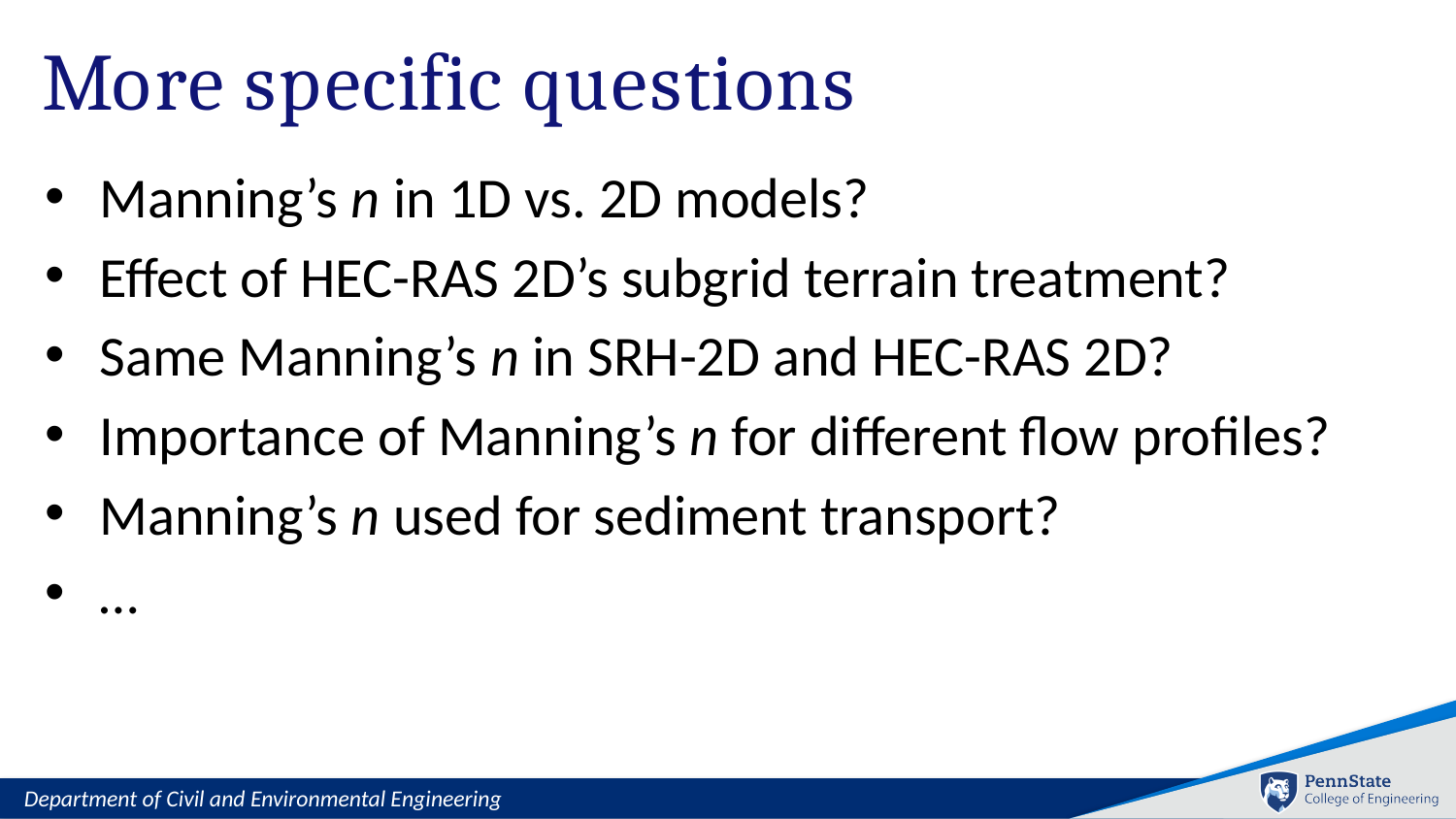

# More specific questions
Manning’s n in 1D vs. 2D models?
Effect of HEC-RAS 2D’s subgrid terrain treatment?
Same Manning’s n in SRH-2D and HEC-RAS 2D?
Importance of Manning’s n for different flow profiles?
Manning’s n used for sediment transport?
…